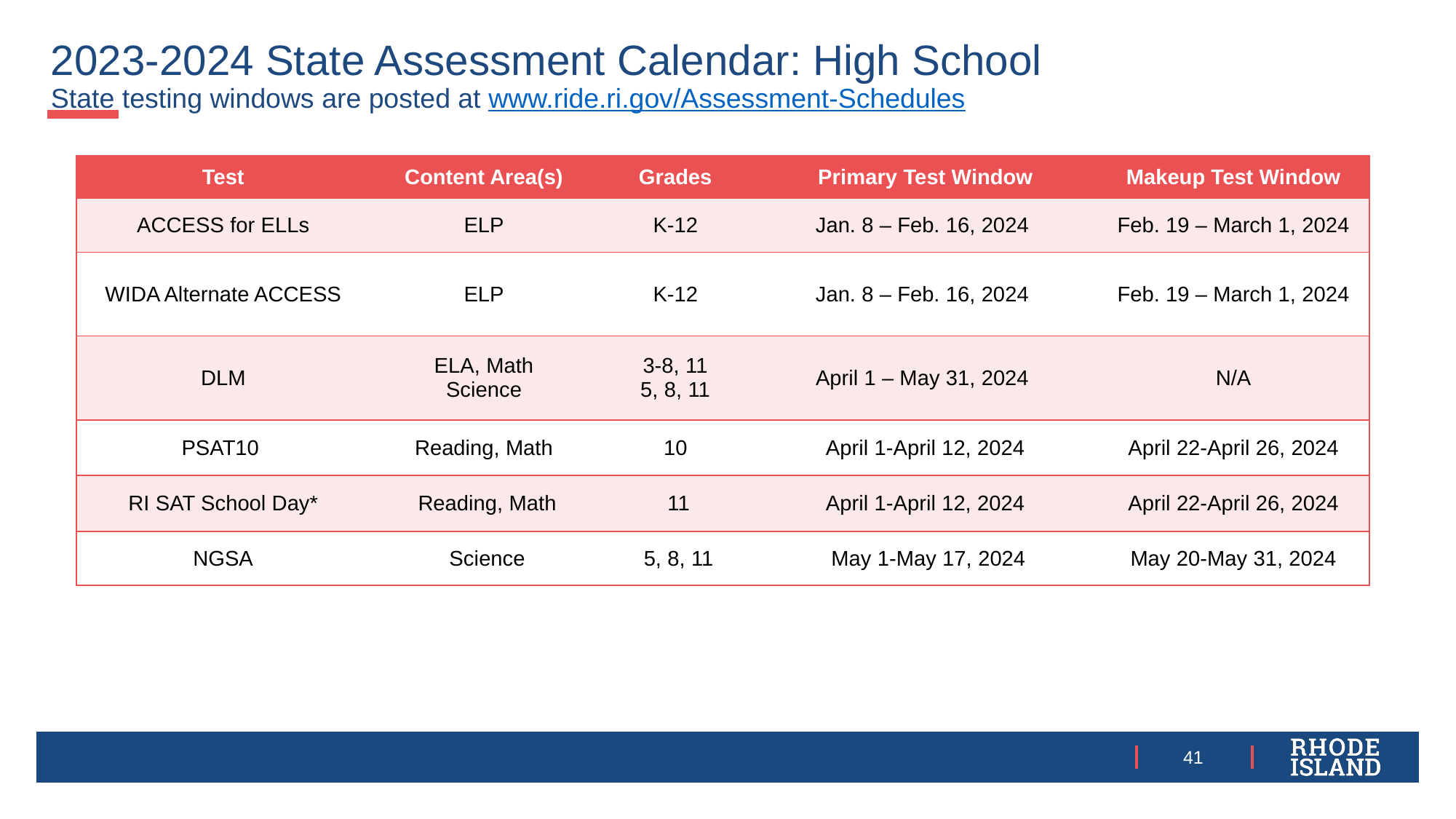

# 2023-2024 State Assessment Calendar: High School State testing windows are posted at www.ride.ri.gov/Assessment-Schedules
| Test | Content Area(s) | Grades | Primary Test Window | Makeup Test Window |
| --- | --- | --- | --- | --- |
| ACCESS for ELLs | ELP | K-12 | Jan. 8 – Feb. 16, 2024 | Feb. 19 – March 1, 2024 |
| WIDA Alternate ACCESS | ELP | K-12 | Jan. 8 – Feb. 16, 2024 | Feb. 19 – March 1, 2024 |
| DLM | ELA, Math Science | 3-8, 11 5, 8, 11 | April 1 – May 31, 2024 | N/A |
| PSAT10 | Reading, Math | 10 | April 1-April 12, 2024 | April 22-April 26, 2024 |
| RI SAT School Day\* | Reading, Math | 11 | April 1-April 12, 2024 | April 22-April 26, 2024 |
| NGSA | Science | 5, 8, 11 | May 1-May 17, 2024 | May 20-May 31, 2024 |
41